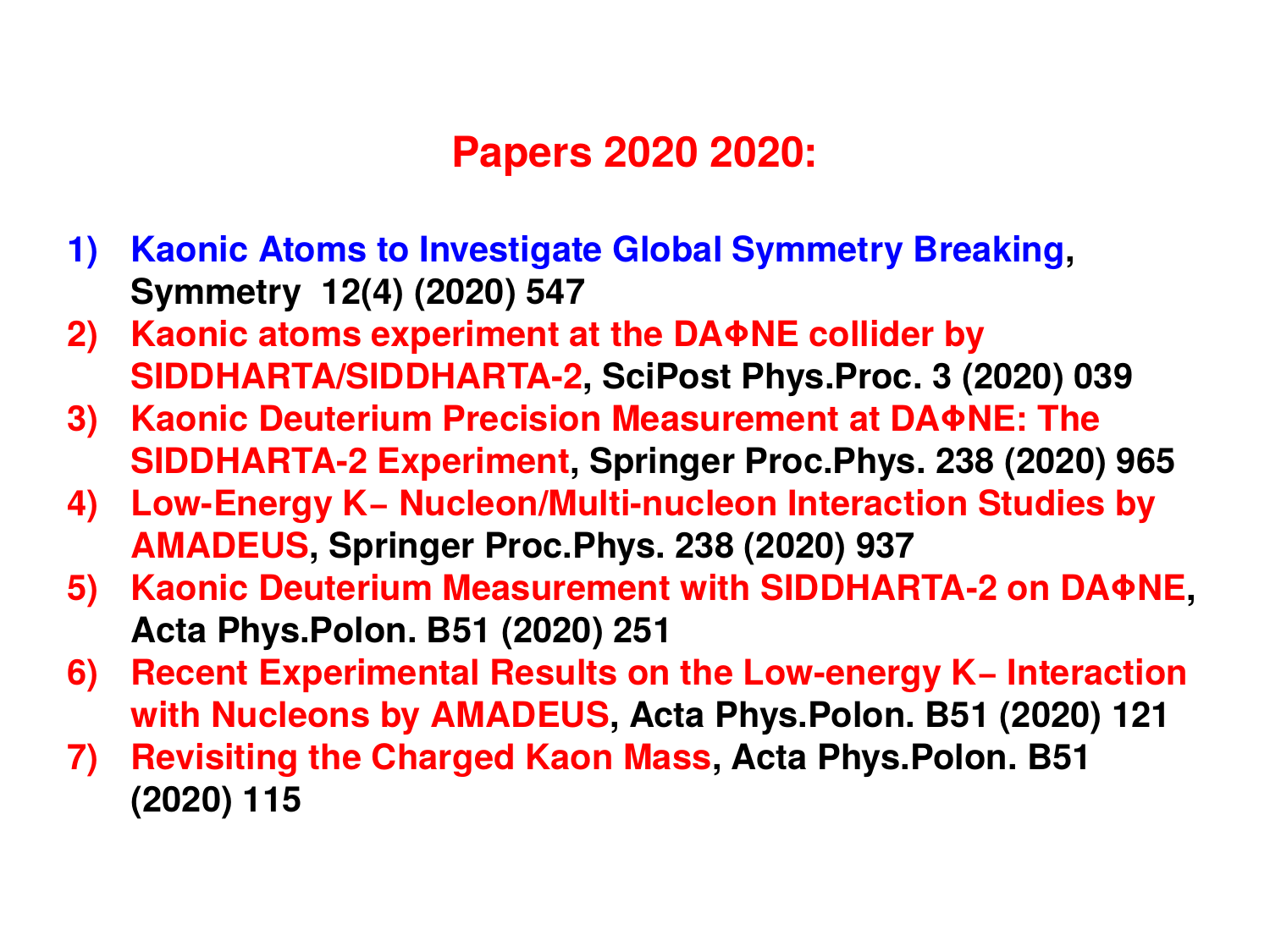

Papers 2020 2020:

Kaonic Atoms to Investigate Global Symmetry Breaking, Symmetry  12(4) (2020) 547
Kaonic atoms experiment at the DAΦNE collider by SIDDHARTA/SIDDHARTA-2, SciPost Phys.Proc. 3 (2020) 039
Kaonic Deuterium Precision Measurement at DAΦNE: The SIDDHARTA-2 Experiment, Springer Proc.Phys. 238 (2020) 965
Low-Energy K− Nucleon/Multi-nucleon Interaction Studies by AMADEUS, Springer Proc.Phys. 238 (2020) 937
Kaonic Deuterium Measurement with SIDDHARTA-2 on DAΦNE, Acta Phys.Polon. B51 (2020) 251
Recent Experimental Results on the Low-energy K− Interaction with Nucleons by AMADEUS, Acta Phys.Polon. B51 (2020) 121
Revisiting the Charged Kaon Mass, Acta Phys.Polon. B51 (2020) 115